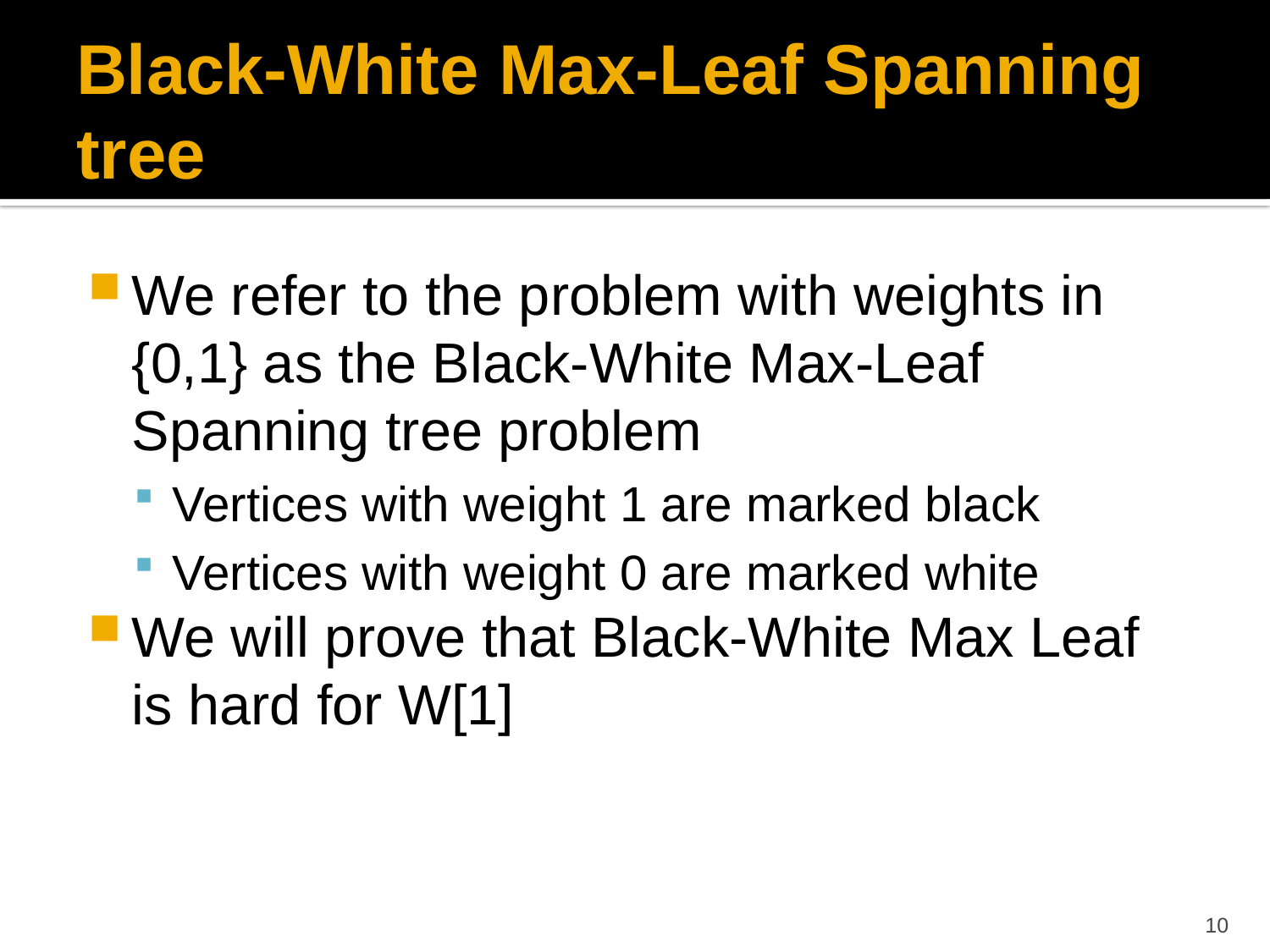

# Black-White Max-Leaf Spanning tree
We refer to the problem with weights in {0,1} as the Black-White Max-Leaf Spanning tree problem
Vertices with weight 1 are marked black
Vertices with weight 0 are marked white
We will prove that Black-White Max Leaf is hard for W[1]

10